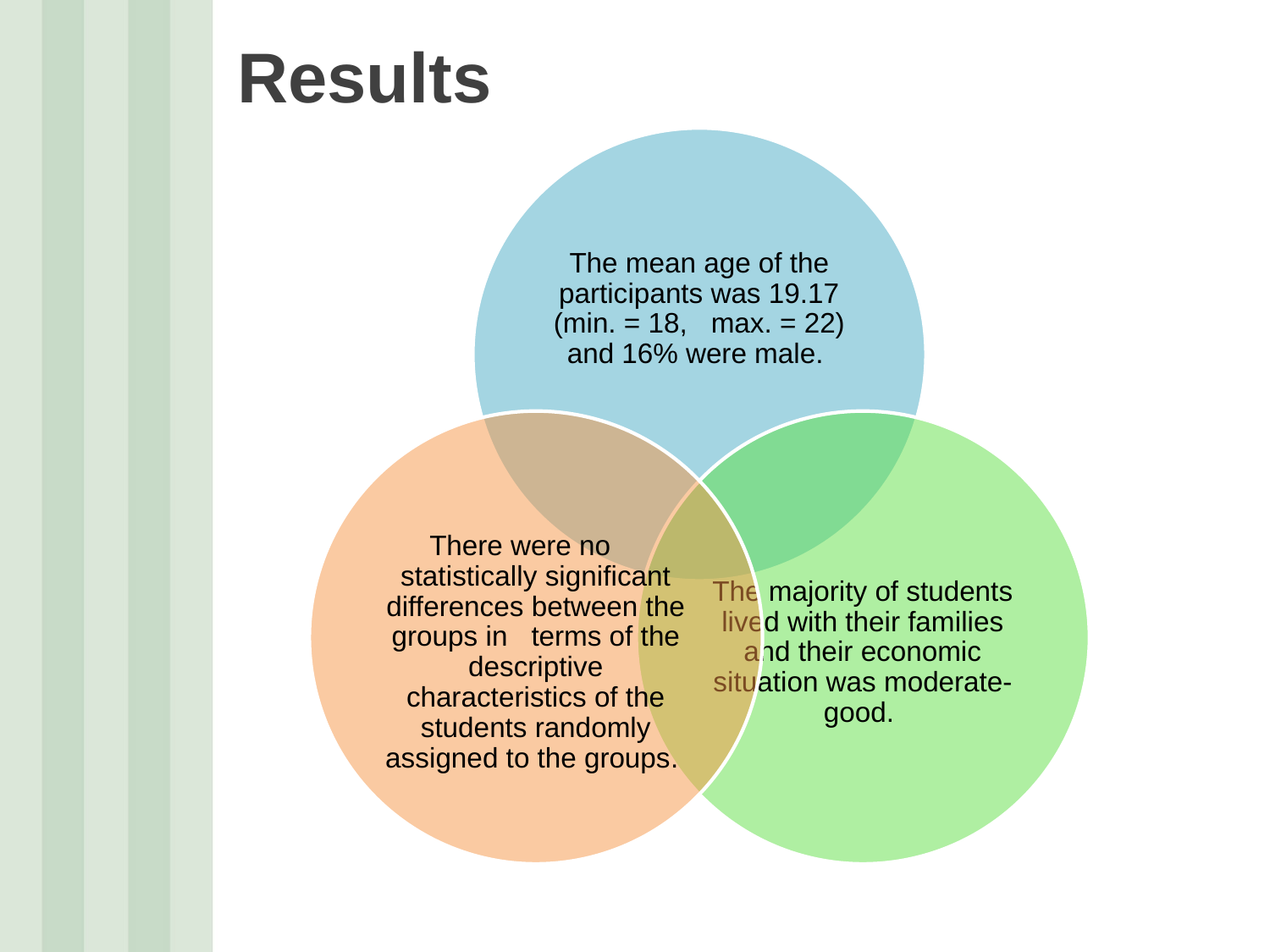

# Results
The mean age of the participants was 19.17 (min. = 18,   max. = 22) and 16% were male.
The majority of students lived with their families and their economic situation was moderate-good.
There were no     statistically significant differences between the groups in   terms of the descriptive characteristics of the students randomly assigned to the groups.